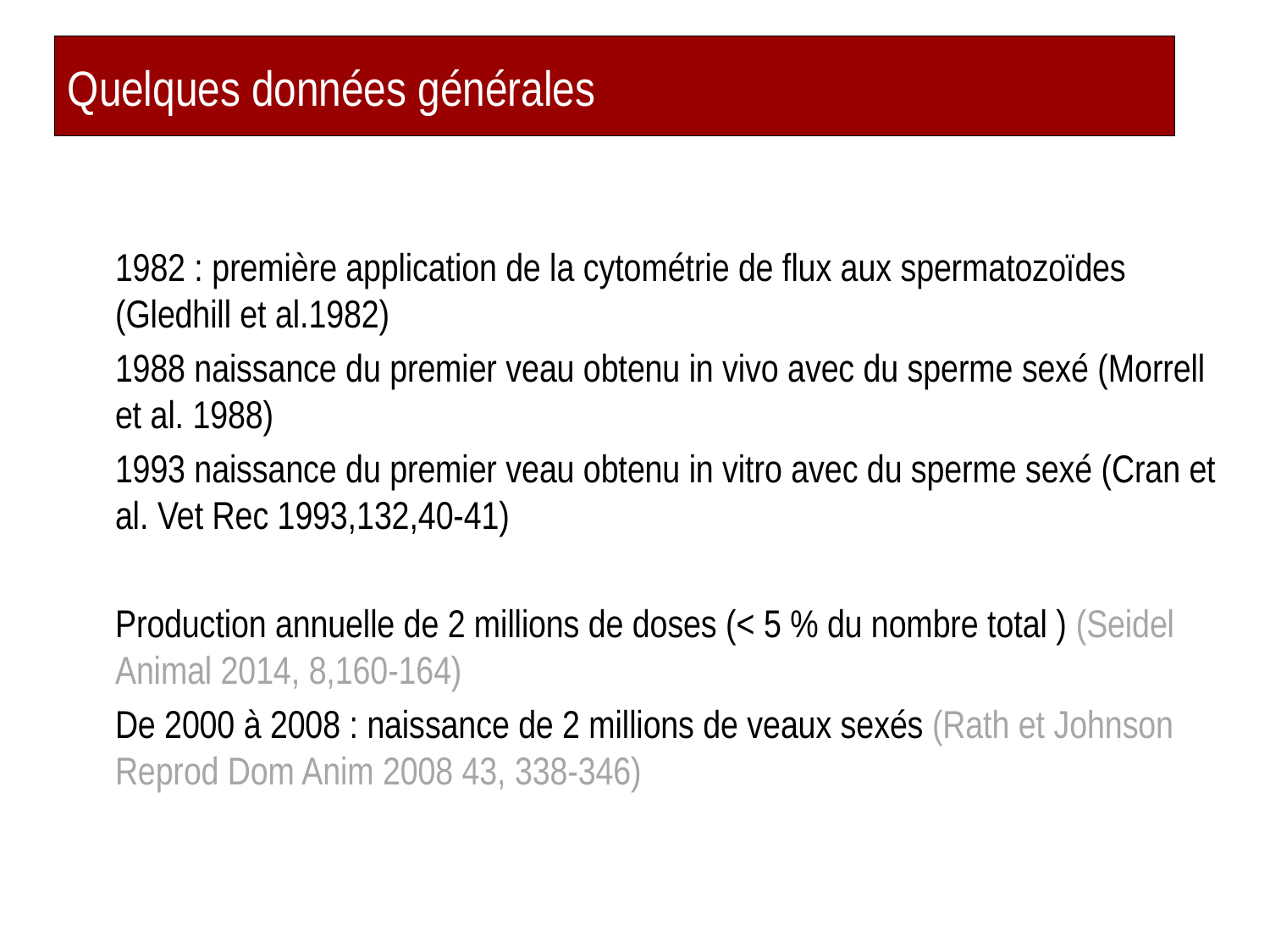

# Quelques données générales
1982 : première application de la cytométrie de flux aux spermatozoïdes (Gledhill et al.1982)
1988 naissance du premier veau obtenu in vivo avec du sperme sexé (Morrell et al. 1988)
1993 naissance du premier veau obtenu in vitro avec du sperme sexé (Cran et al. Vet Rec 1993,132,40-41)

Production annuelle de 2 millions de doses (< 5 % du nombre total ) (Seidel Animal 2014, 8,160-164)
De 2000 à 2008 : naissance de 2 millions de veaux sexés (Rath et Johnson Reprod Dom Anim 2008 43, 338-346)

36